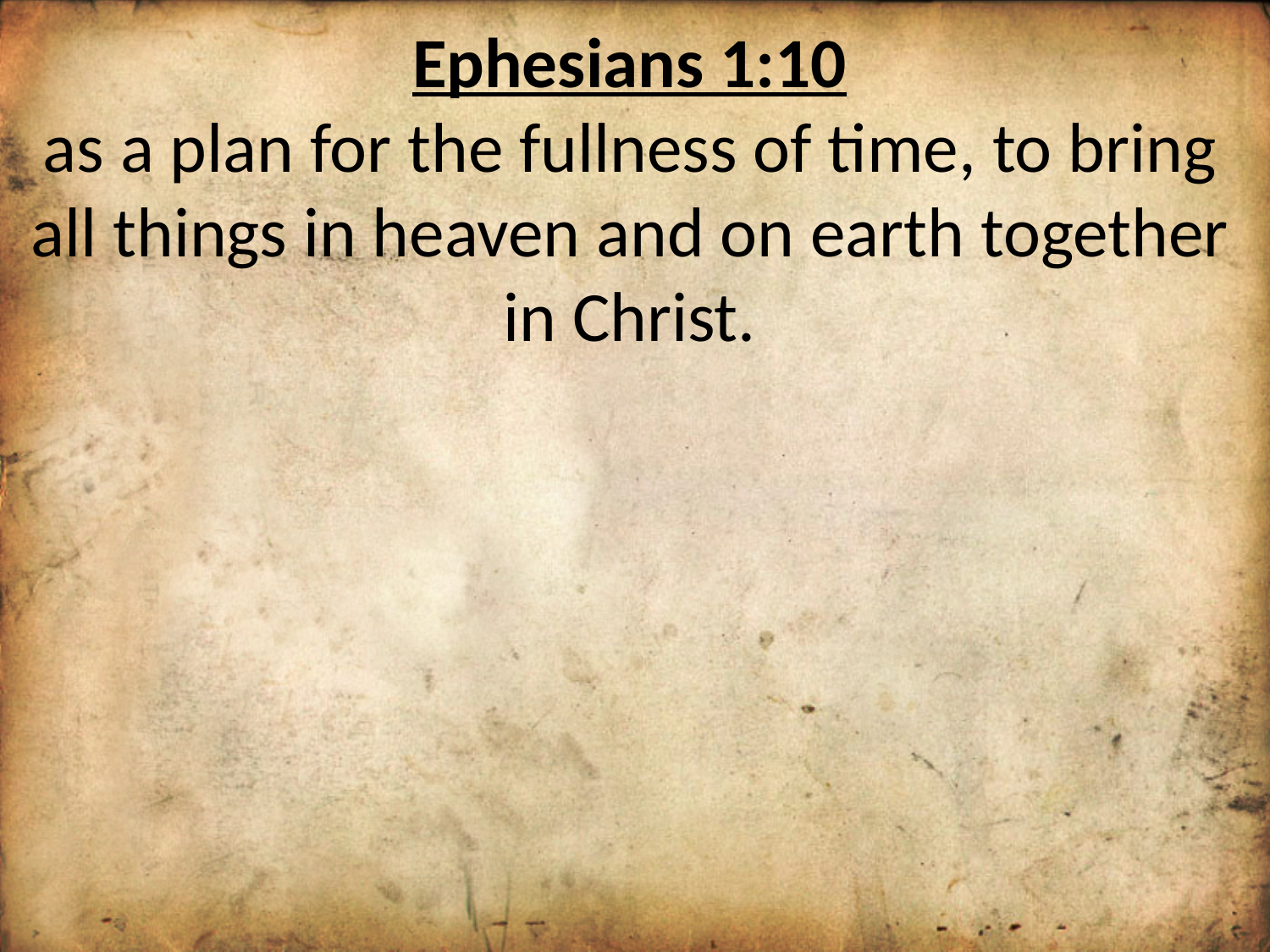

Ephesians 1:10
as a plan for the fullness of time, to bring all things in heaven and on earth together in Christ.